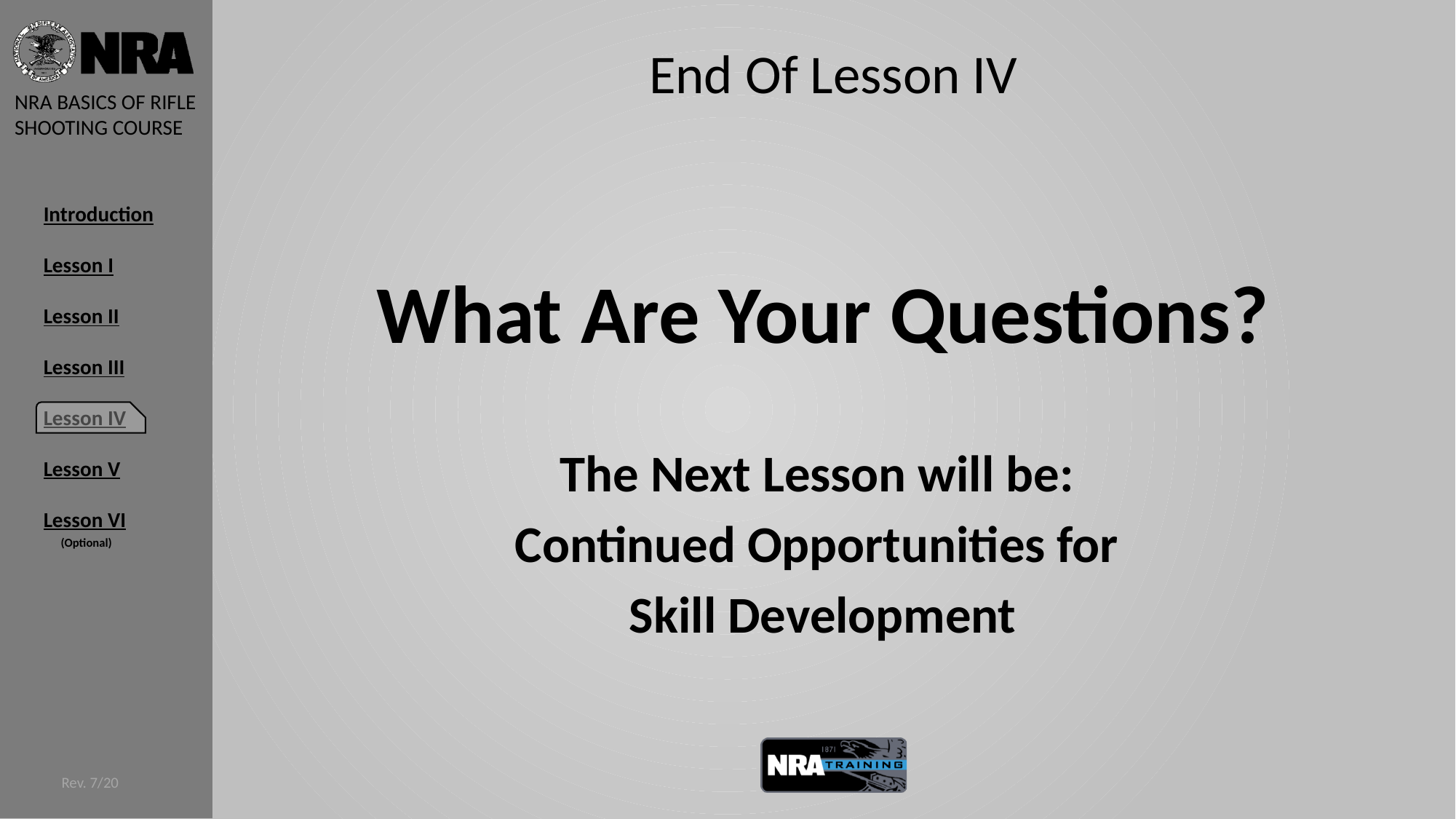

# End Of Lesson IV
What Are Your Questions?

The Next Lesson will be:
Continued Opportunities for
Skill Development